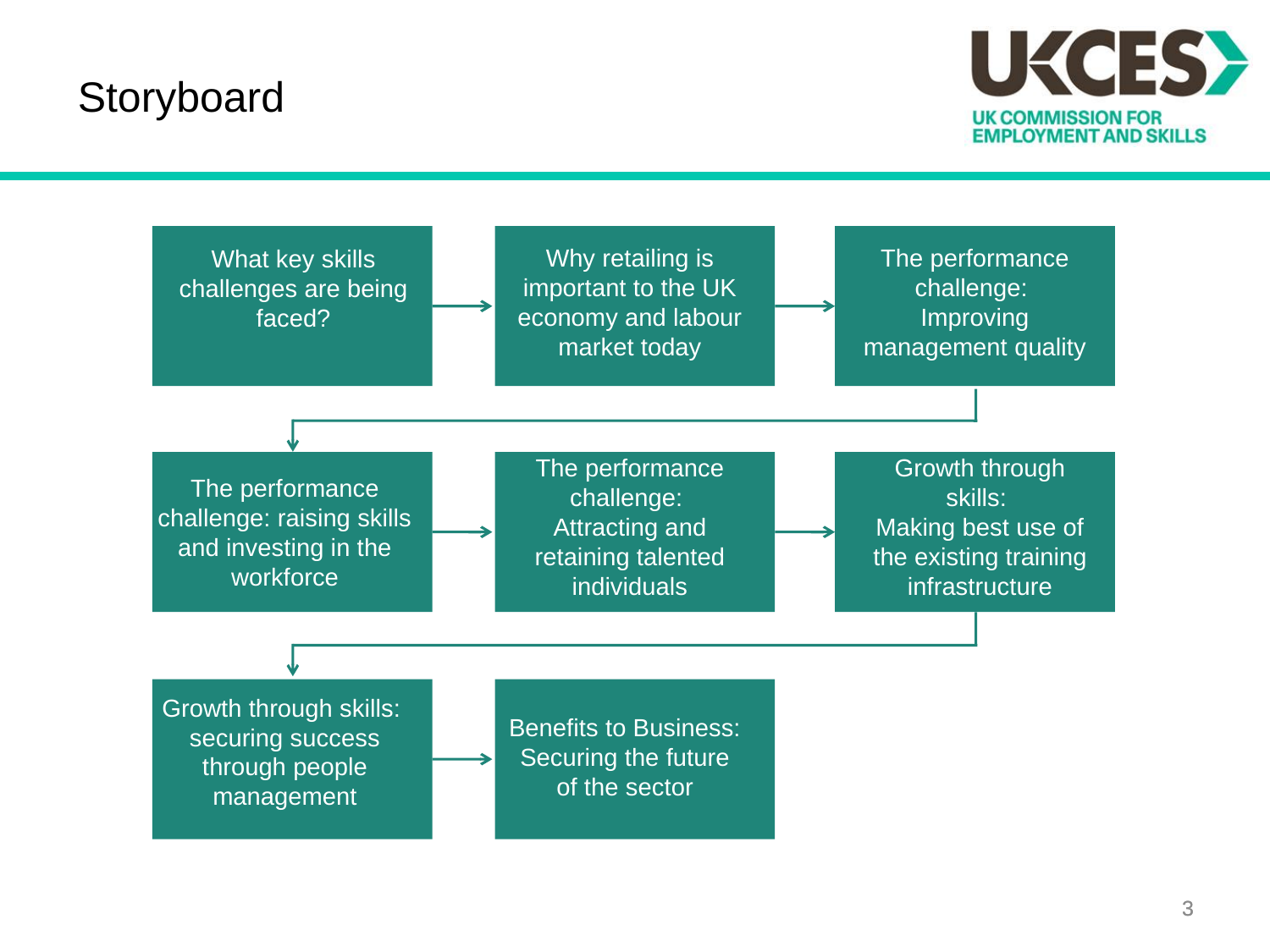

Storyboard

Why retailing is important to the UK economy and labour market today
The performance challenge:
Improving management quality
What key skills challenges are being faced?

The performance challenge:
Attracting and retaining talented individuals
Growth through skills:
Making best use of the existing training infrastructure

The performance challenge: raising skills and investing in the workforce

Growth through skills:  securing success through people management
Benefits to Business: Securing the future of the sector

3
3